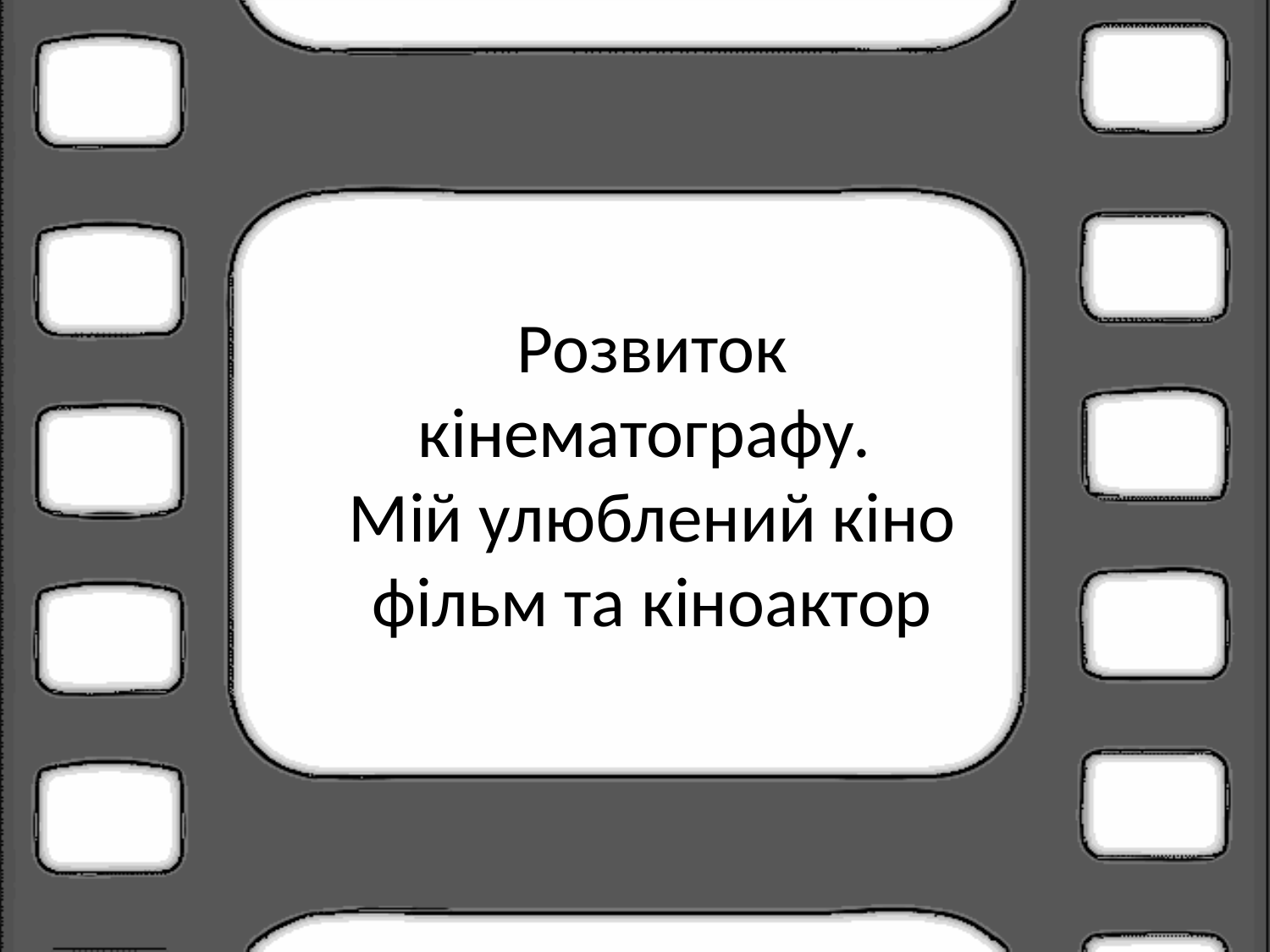

Розвиток кінематографу.
Мій улюблений кіно фільм та кіноактор